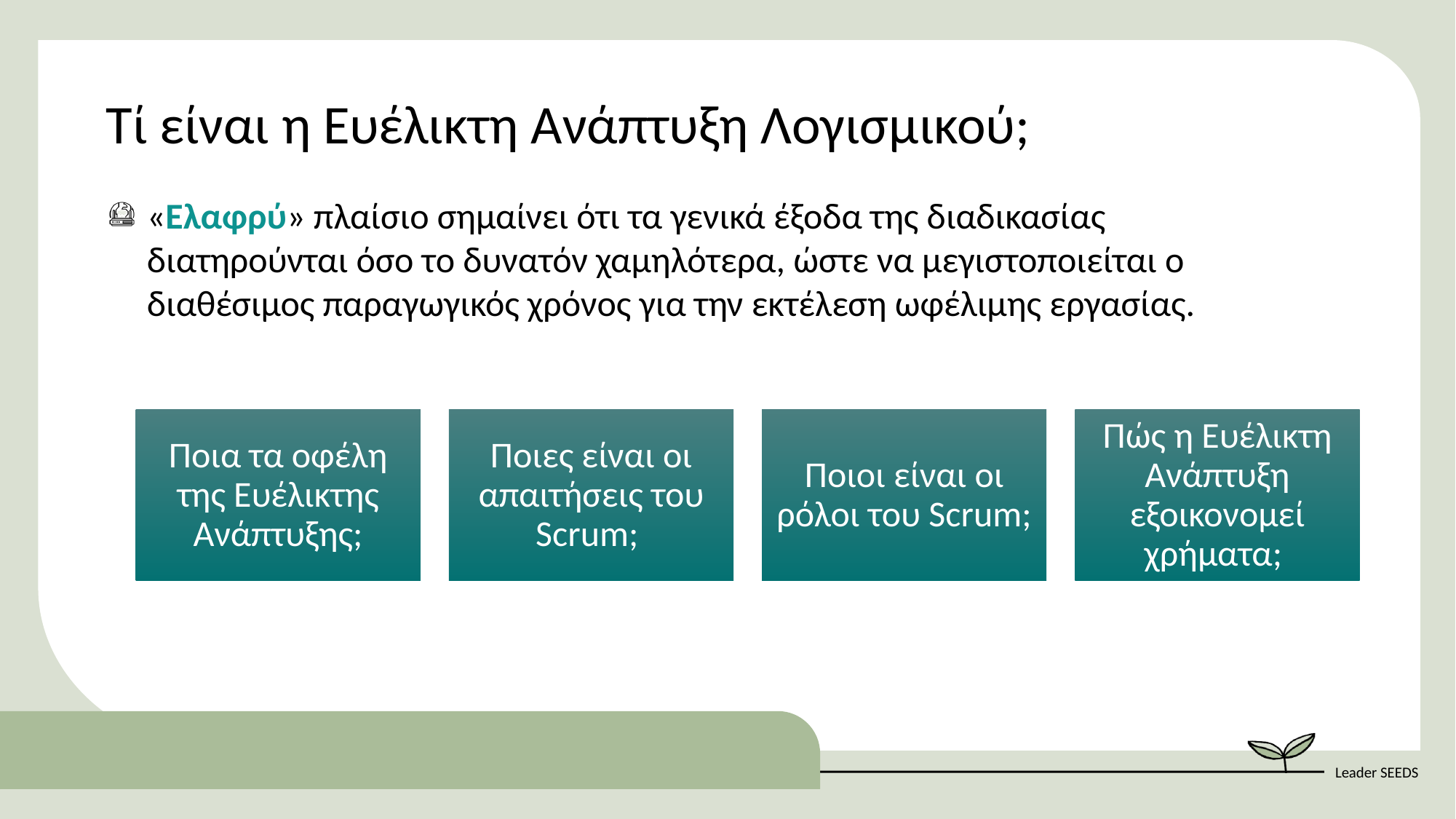

Τί είναι η Ευέλικτη Ανάπτυξη Λογισμικού;
«Ελαφρύ» πλαίσιο σημαίνει ότι τα γενικά έξοδα της διαδικασίας διατηρούνται όσο το δυνατόν χαμηλότερα, ώστε να μεγιστοποιείται ο διαθέσιμος παραγωγικός χρόνος για την εκτέλεση ωφέλιμης εργασίας.

Ποια τα οφέλη της Ευέλικτης Ανάπτυξης;
Ποιες είναι οι απαιτήσεις του Scrum;
Ποιοι είναι οι ρόλοι του Scrum;
Πώς η Ευέλικτη Ανάπτυξη εξοικονομεί χρήματα;